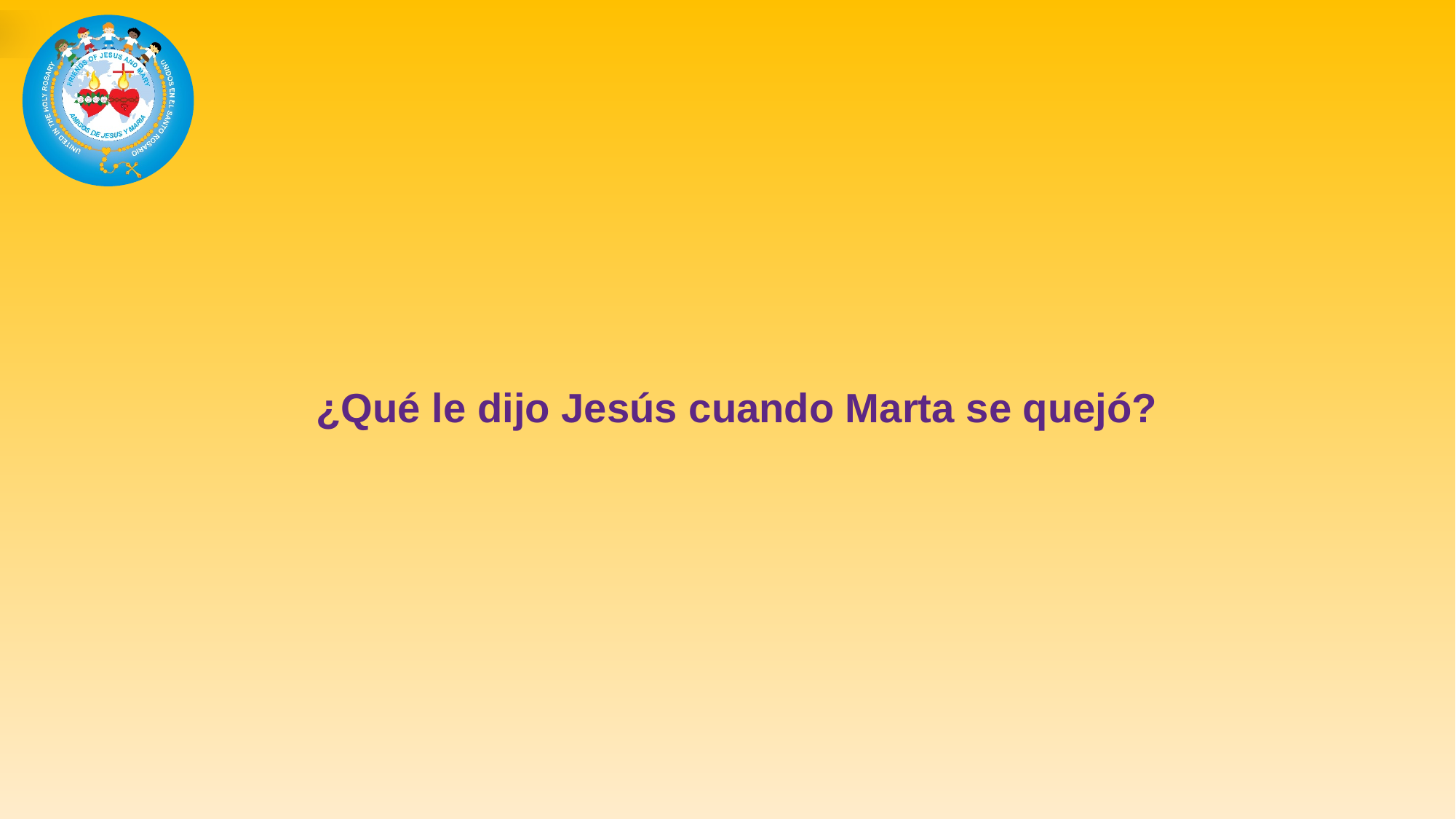

¿Qué le dijo Jesús cuando Marta se quejó?